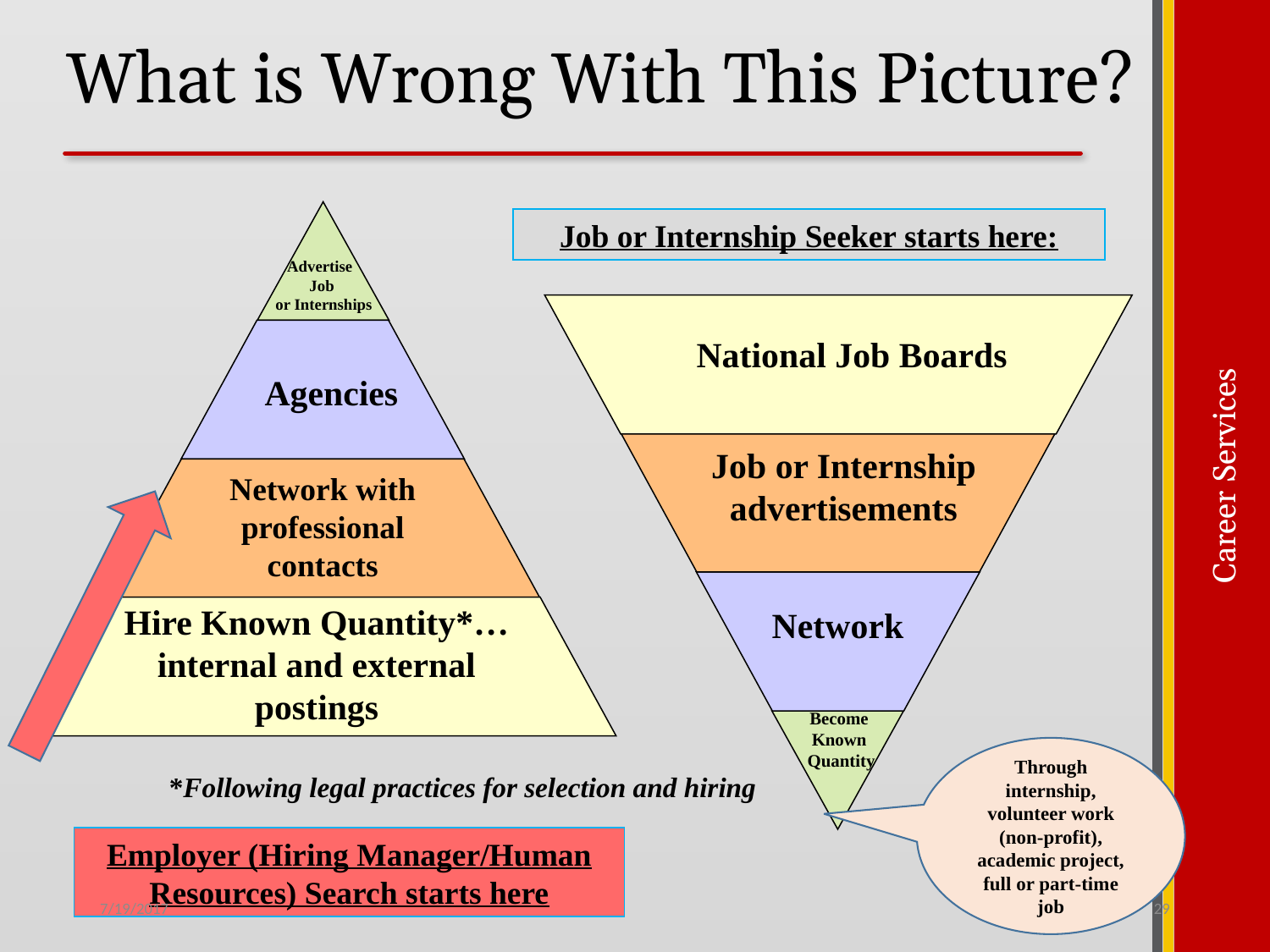

# What is Wrong With This Picture?

Network with professional contacts

Job or Internship Seeker starts here:
Advertise
Job
 or Internships

National Job Boards
Agencies
Job or Internship advertisements

Hire Known Quantity*…internal and external postings
Network
Become
Known
Quantity
Through internship, volunteer work (non-profit), academic project, full or part-time job
*Following legal practices for selection and hiring
Employer (Hiring Manager/Human Resources) Search starts here
7/19/2017

29